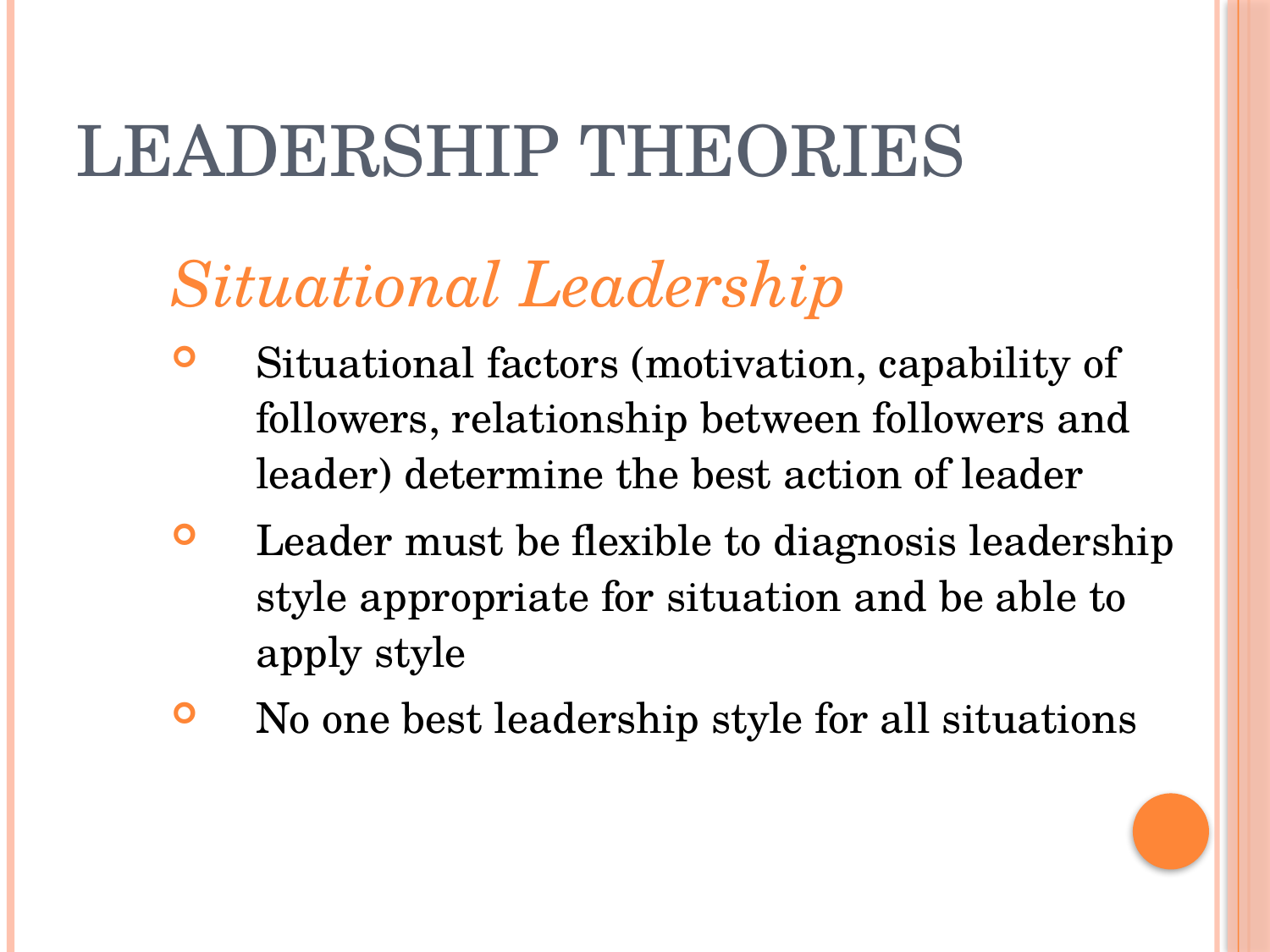

# Leadership Theories
Situational Leadership
Situational factors (motivation, capability of followers, relationship between followers and leader) determine the best action of leader
Leader must be flexible to diagnosis leadership style appropriate for situation and be able to apply style
No one best leadership style for all situations